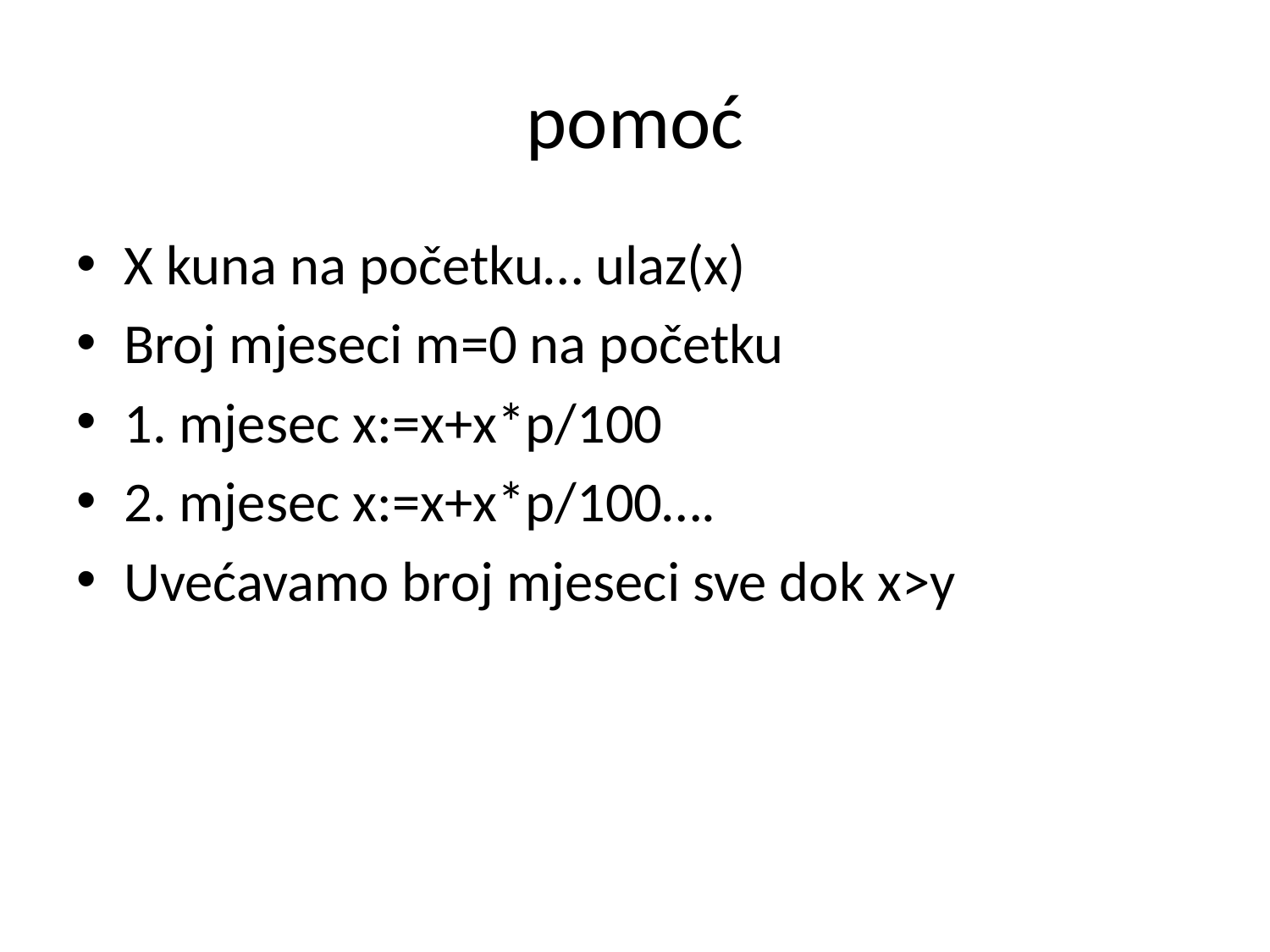

# pomoć
X kuna na početku… ulaz(x)
Broj mjeseci m=0 na početku
1. mjesec x:=x+x*p/100
2. mjesec x:=x+x*p/100….
Uvećavamo broj mjeseci sve dok x>y